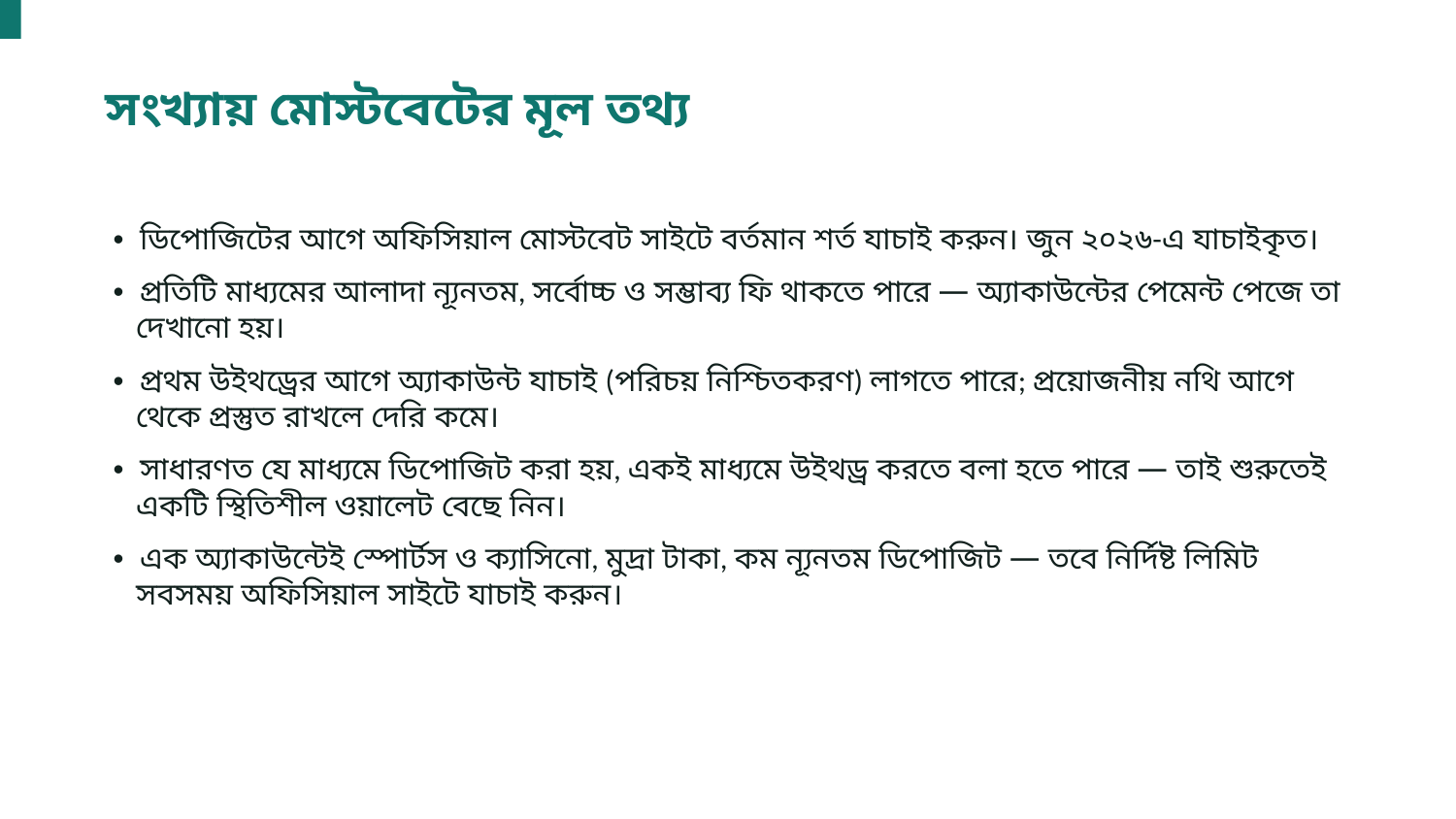

সংখ্যায় মোস্টবেটের মূল তথ্য
•  ডিপোজিটের আগে অফিসিয়াল মোস্টবেট সাইটে বর্তমান শর্ত যাচাই করুন। জুন ২০২৬-এ যাচাইকৃত।
•  প্রতিটি মাধ্যমের আলাদা ন্যূনতম, সর্বোচ্চ ও সম্ভাব্য ফি থাকতে পারে — অ্যাকাউন্টের পেমেন্ট পেজে তা দেখানো হয়।
•  প্রথম উইথড্রের আগে অ্যাকাউন্ট যাচাই (পরিচয় নিশ্চিতকরণ) লাগতে পারে; প্রয়োজনীয় নথি আগে থেকে প্রস্তুত রাখলে দেরি কমে।
•  সাধারণত যে মাধ্যমে ডিপোজিট করা হয়, একই মাধ্যমে উইথড্র করতে বলা হতে পারে — তাই শুরুতেই একটি স্থিতিশীল ওয়ালেট বেছে নিন।
•  এক অ্যাকাউন্টেই স্পোর্টস ও ক্যাসিনো, মুদ্রা টাকা, কম ন্যূনতম ডিপোজিট — তবে নির্দিষ্ট লিমিট সবসময় অফিসিয়াল সাইটে যাচাই করুন।